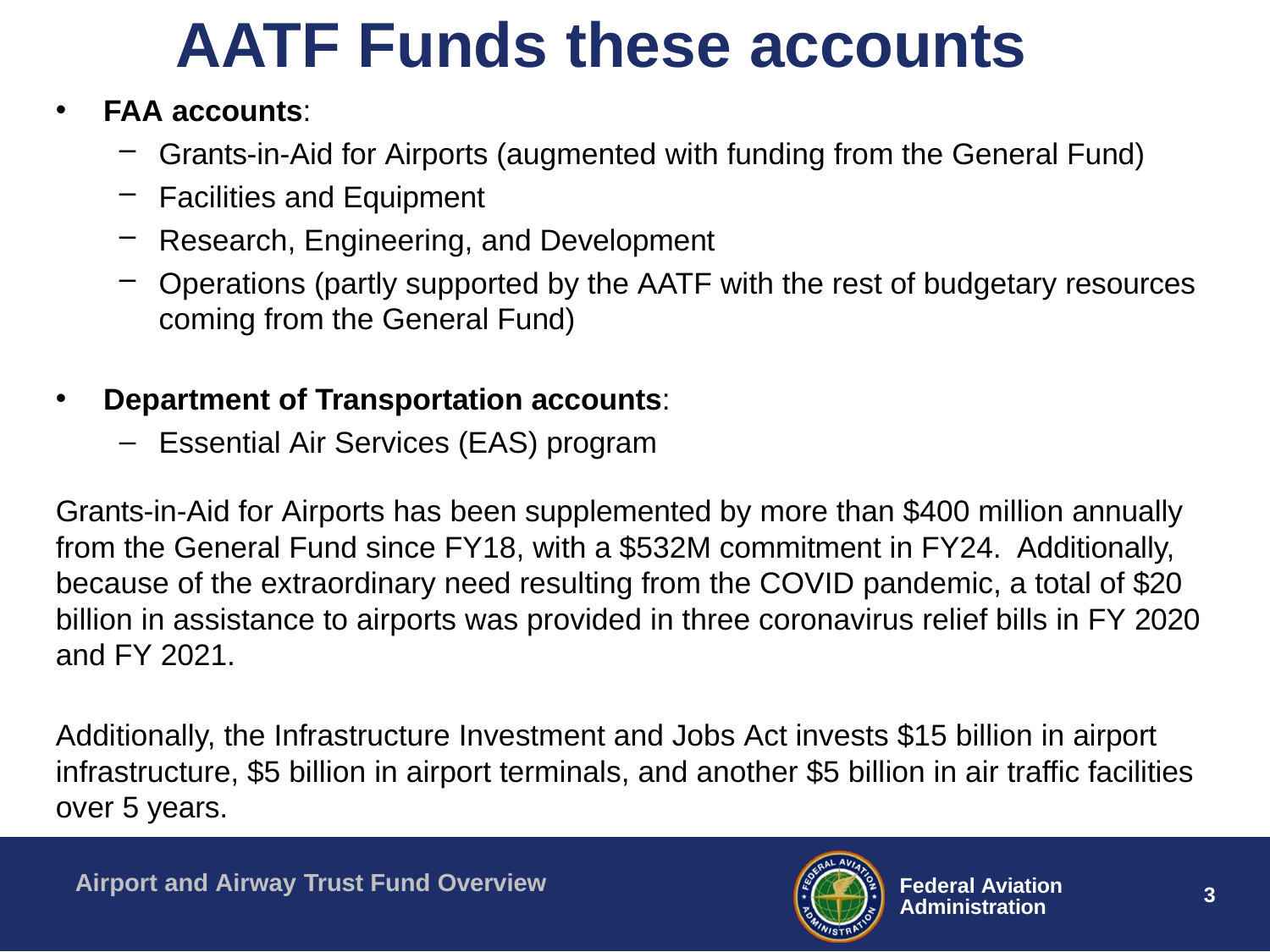

# AATF Funds these accounts
FAA accounts:
Grants-in-Aid for Airports (augmented with funding from the General Fund)
Facilities and Equipment
Research, Engineering, and Development
Operations (partly supported by the AATF with the rest of budgetary resources coming from the General Fund)

Department of Transportation accounts:
Essential Air Services (EAS) program
Grants-in-Aid for Airports has been supplemented by more than $400 million annually from the General Fund since FY18, with a $532M commitment in FY24. Additionally, because of the extraordinary need resulting from the COVID pandemic, a total of $20 billion in assistance to airports was provided in three coronavirus relief bills in FY 2020 and FY 2021.

Additionally, the Infrastructure Investment and Jobs Act invests $15 billion in airport infrastructure, $5 billion in airport terminals, and another $5 billion in air traffic facilities over 5 years.
Airport and Airway Trust Fund Overview
Federal Aviation Administration
3